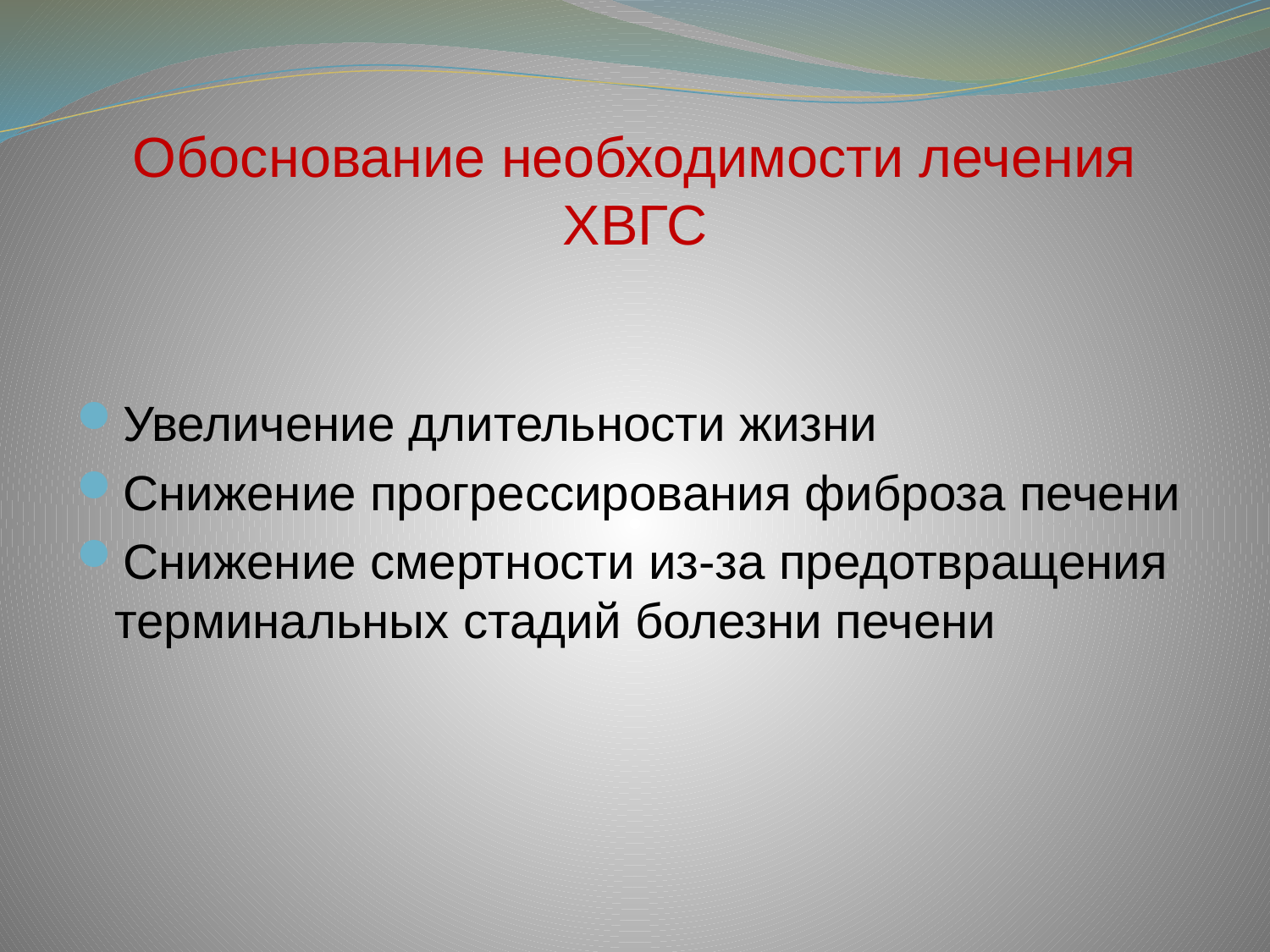

# Обоснование необходимости лечения ХВГС
Увеличение длительности жизни
Снижение прогрессирования фиброза печени
Снижение смертности из-за предотвращения терминальных стадий болезни печени